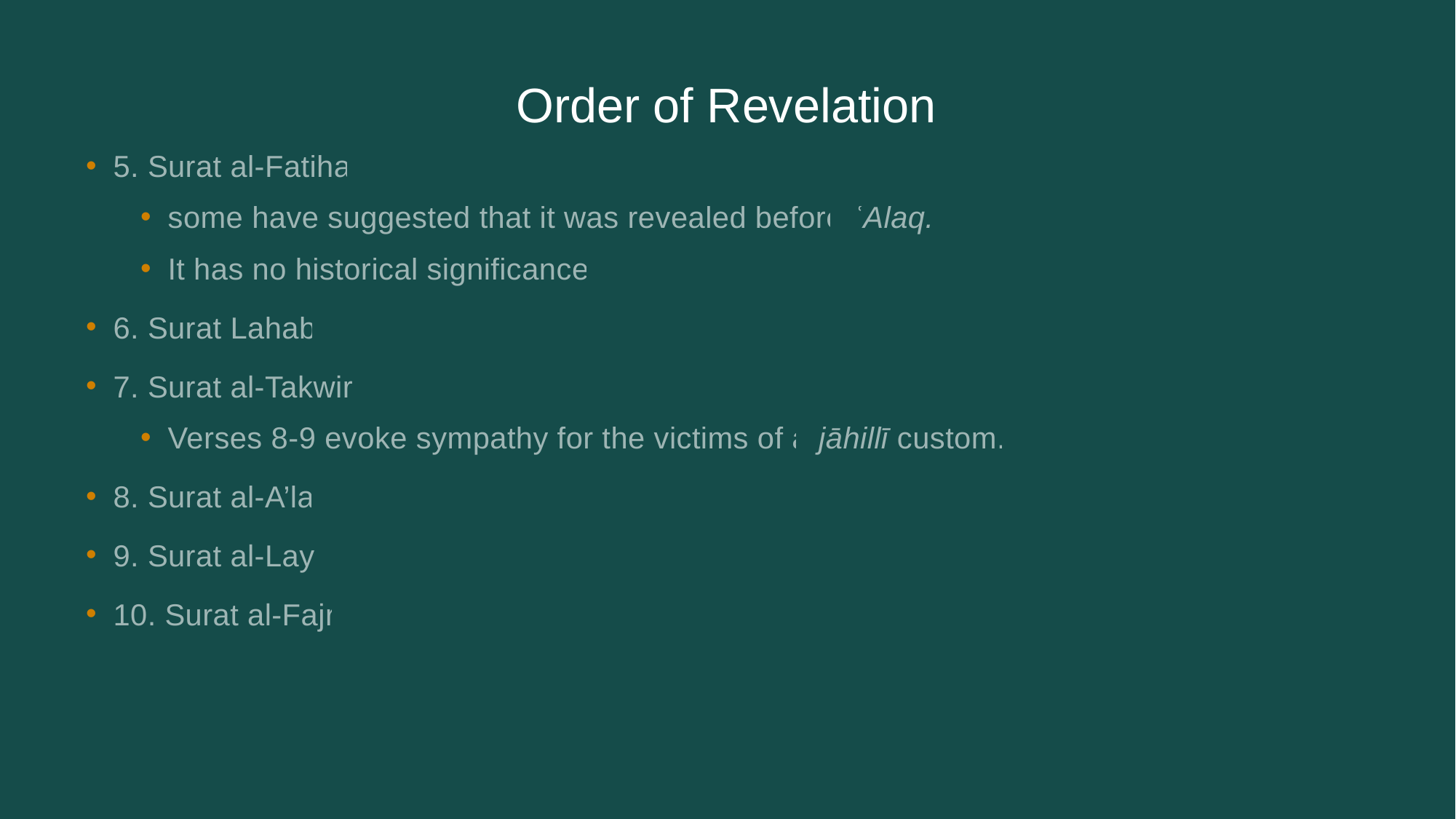

# Order of Revelation
5. Surat al-Fatiha
some have suggested that it was revealed before ʿAlaq.
It has no historical significance.
6. Surat Lahab
7. Surat al-Takwir:
Verses 8-9 evoke sympathy for the victims of a jāhillī custom.
8. Surat al-A’la
9. Surat al-Layl
10. Surat al-Fajr